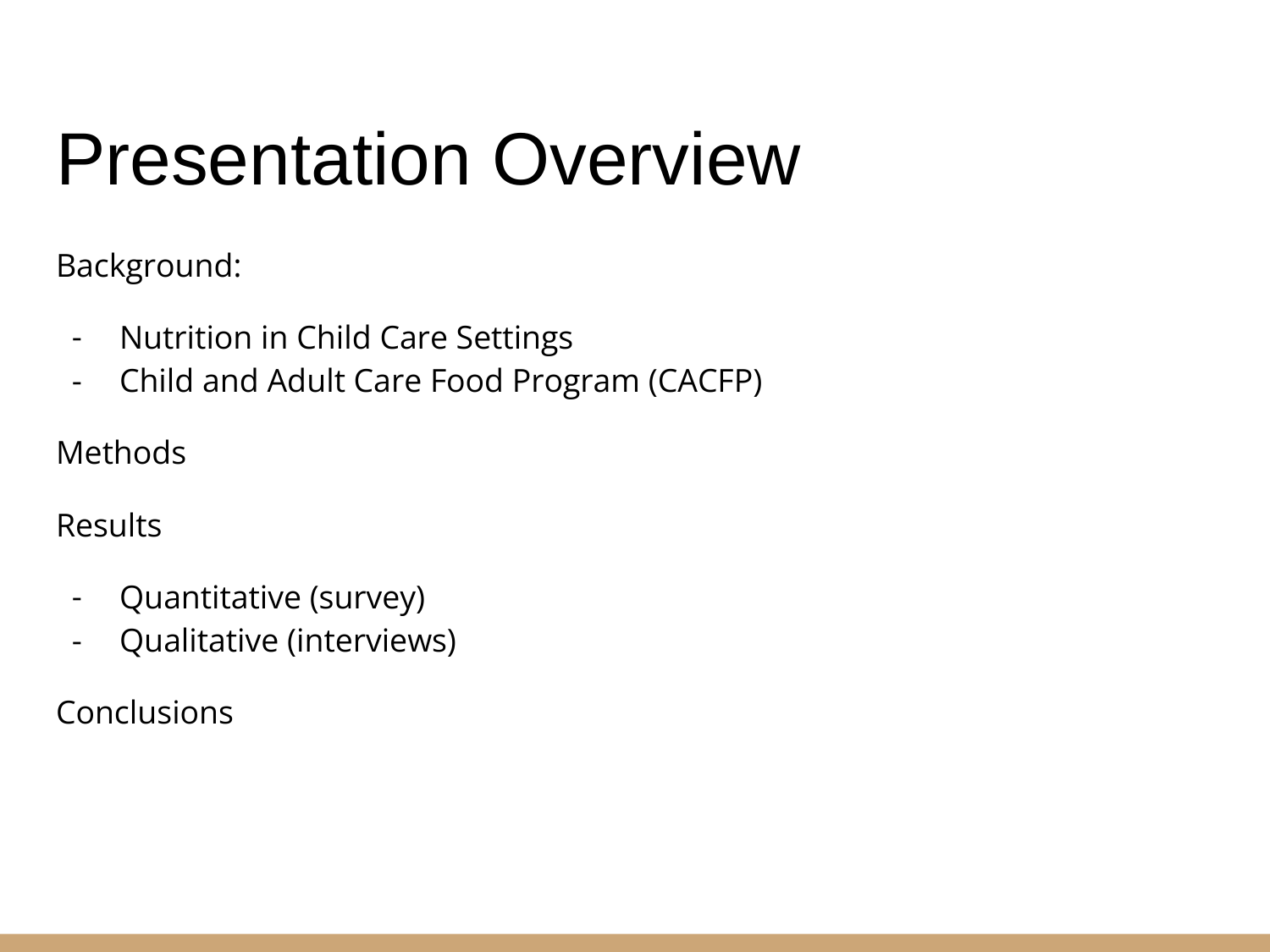

# Presentation Overview
Background:
Nutrition in Child Care Settings
Child and Adult Care Food Program (CACFP)
Methods
Results
Quantitative (survey)
Qualitative (interviews)
Conclusions